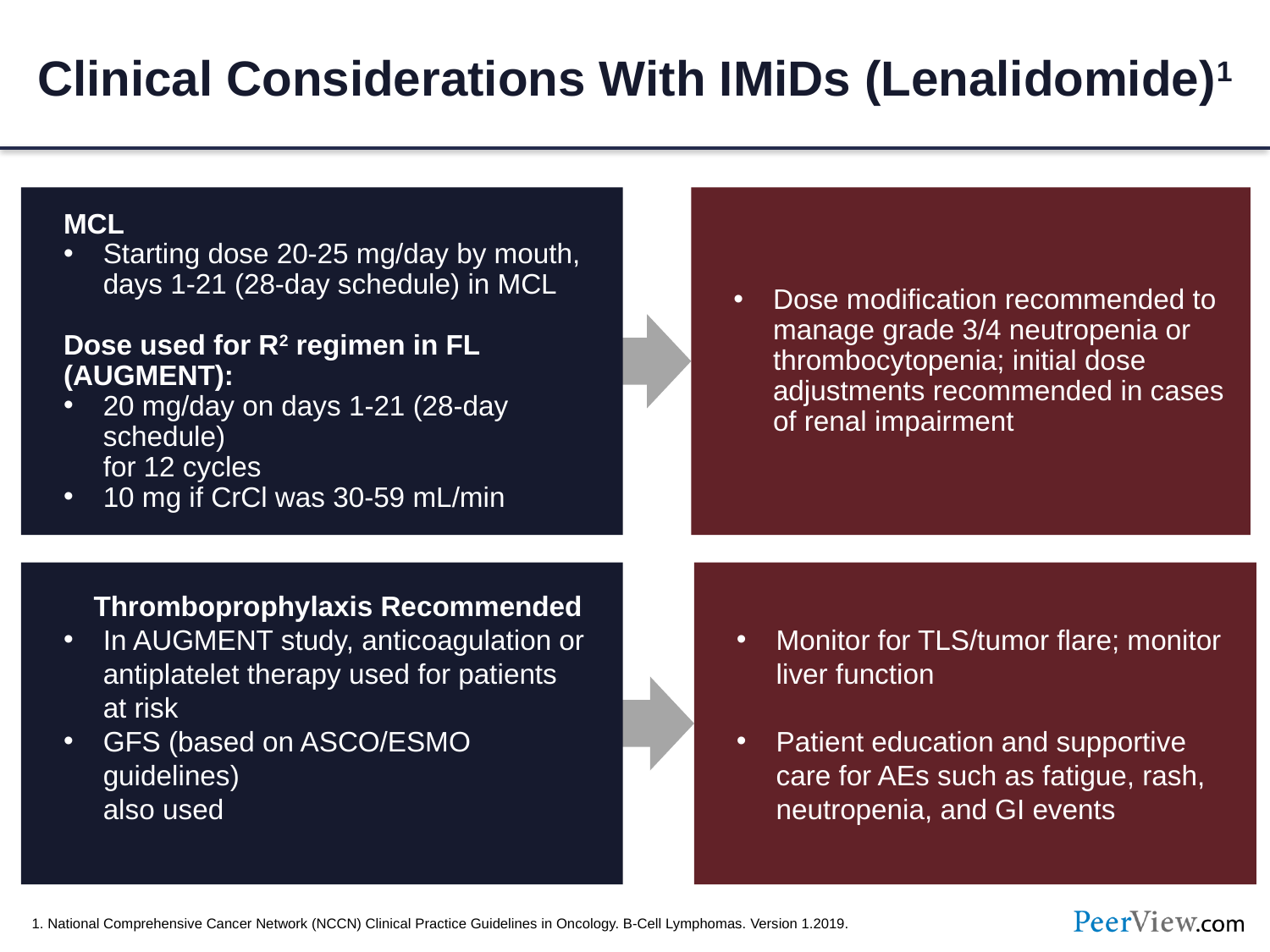

# Clinical Considerations With IMiDs (Lenalidomide)1
MCL
Starting dose 20-25 mg/day by mouth,
days 1-21 (28-day schedule) in MCL

Dose used for R2 regimen in FL (AUGMENT):
20 mg/day on days 1-21 (28-day schedule)
for 12 cycles
10 mg if CrCl was 30-59 mL/min
Dose modification recommended to manage grade 3/4 neutropenia or thrombocytopenia; initial dose adjustments recommended in cases of renal impairment

Thromboprophylaxis Recommended
In AUGMENT study, anticoagulation or antiplatelet therapy used for patients
at risk
GFS (based on ASCO/ESMO guidelines)
also used
Monitor for TLS/tumor flare; monitor liver function

Patient education and supportive care for AEs such as fatigue, rash, neutropenia, and GI events

1. National Comprehensive Cancer Network (NCCN) Clinical Practice Guidelines in Oncology. B-Cell Lymphomas. Version 1.2019.